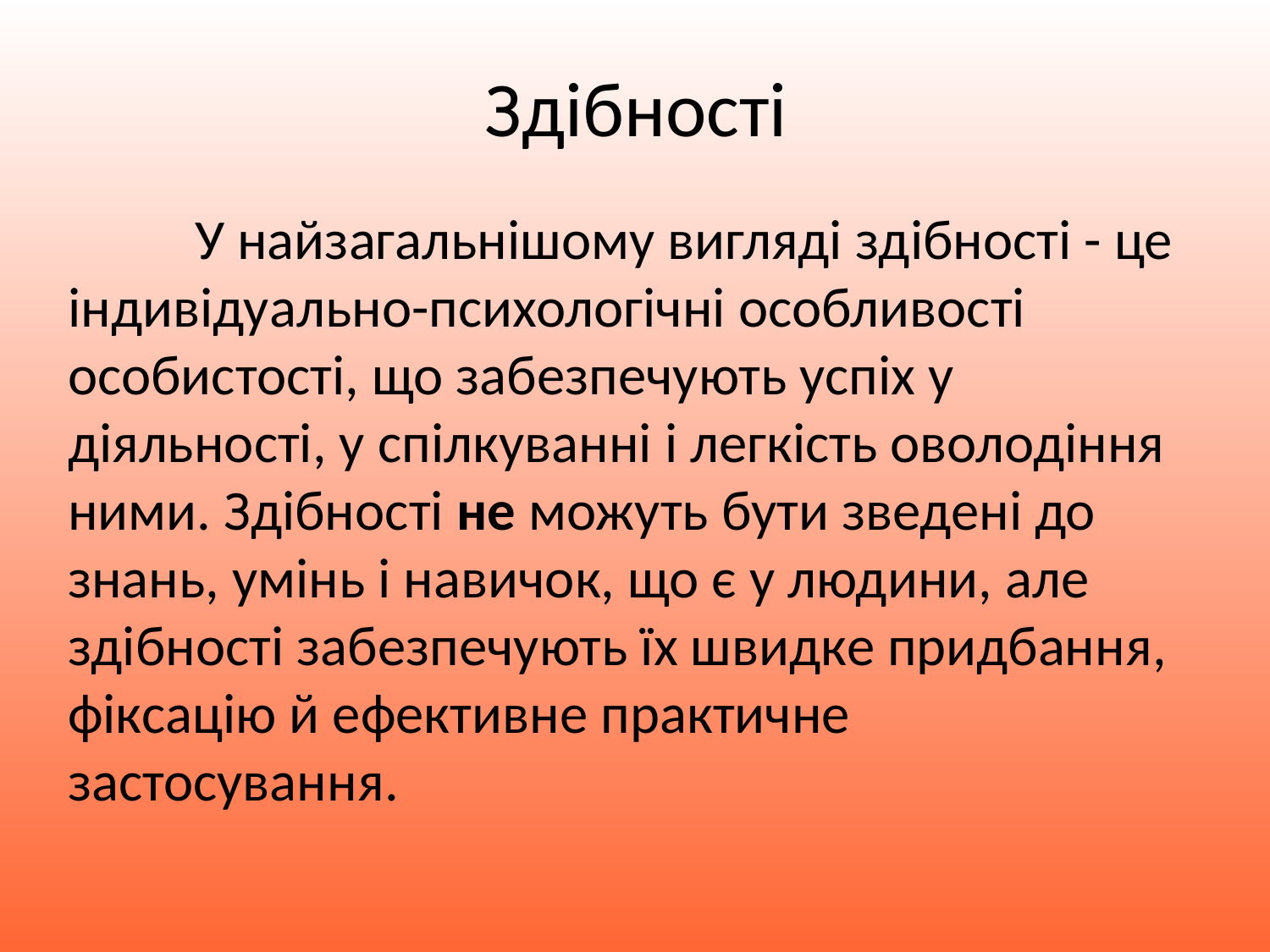

# Здібності
	У найзагальнішому вигляді здібності - це індивідуально-психологічні особливості особистості, що забезпечують успіх у діяльності, у спілкуванні і легкість оволодіння ними. Здібності не можуть бути зведені до знань, умінь і навичок, що є у людини, але здібності забезпечують їх швидке придбання, фіксацію й ефективне практичне застосування.